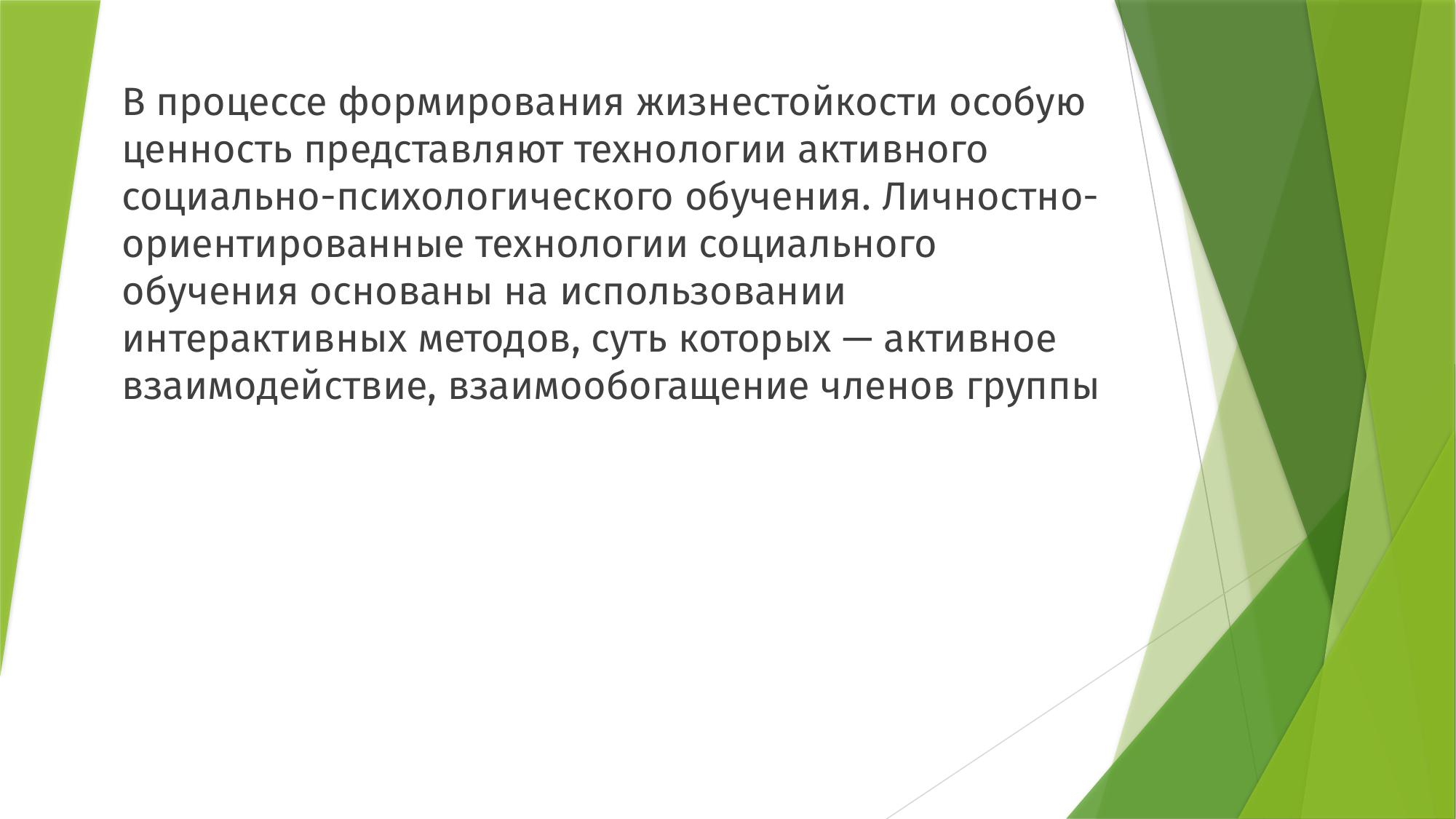

# В процессе формирования жизнестойкости особую ценность представляют технологии активного социально-психологического обучения. Личностно-ориентированные технологии социального обучения основаны на использовании интерактивных методов, суть которых — активное взаимодействие, взаимообогащение членов группы